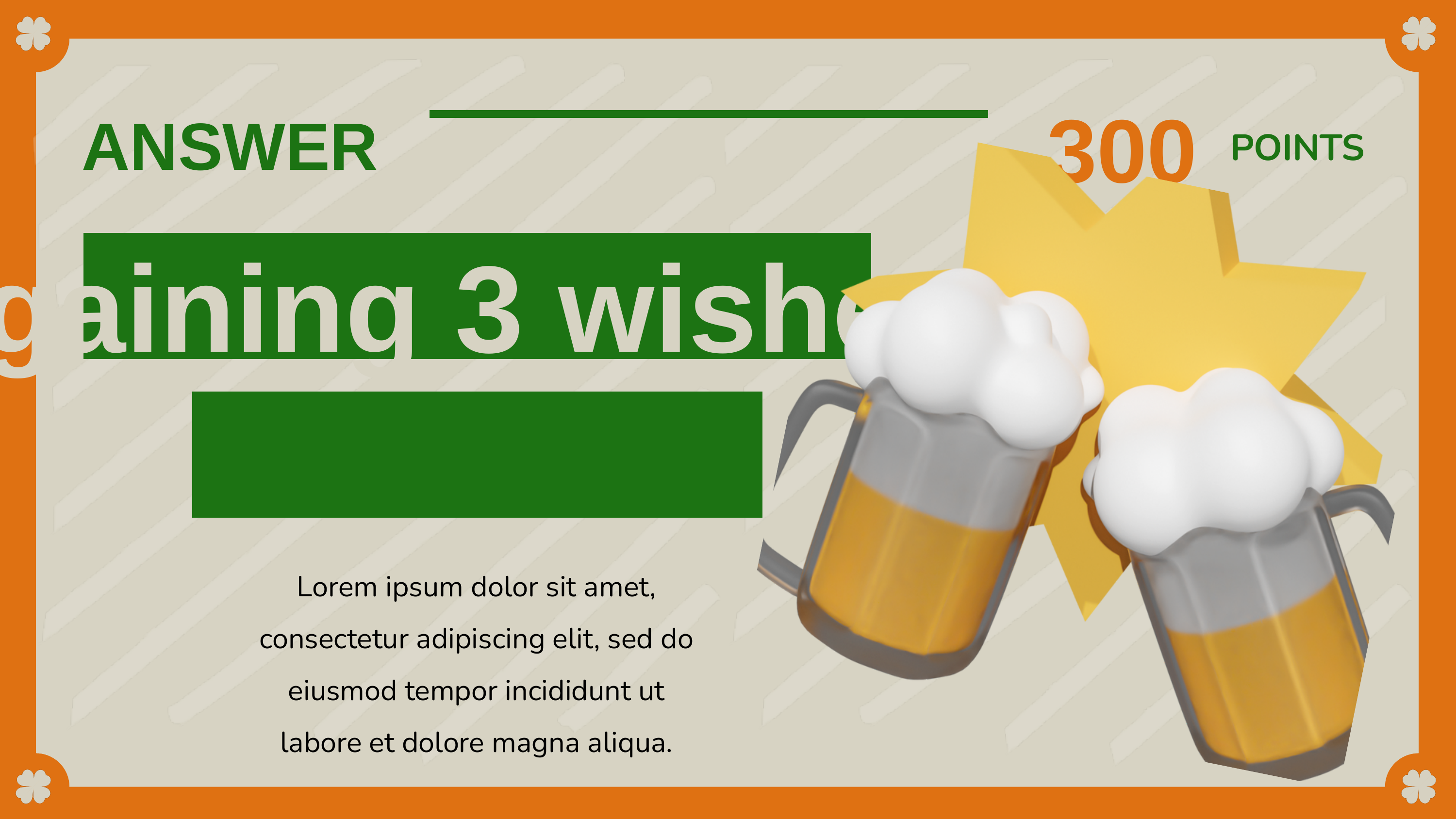

300
ANSWER

POINTS

gaining 3 wishes

Lorem ipsum dolor sit amet, consectetur adipiscing elit, sed do eiusmod tempor incididunt ut labore et dolore magna aliqua.